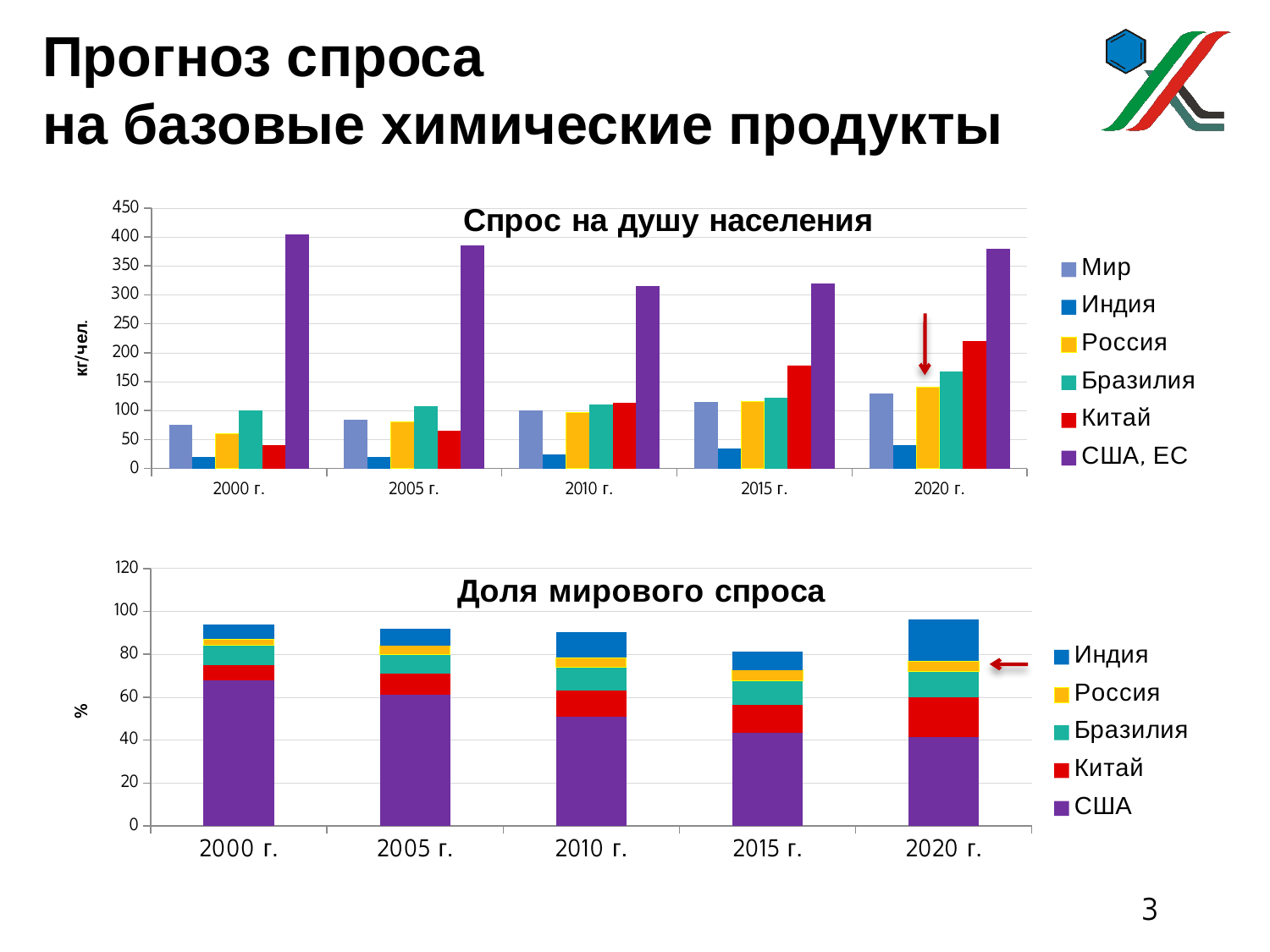

Прогноз спроса
на базовые химические продукты

### Chart: Спрос на душу населения

| Category | Мир | Индия | Россия | Бразилия | Китай | США, ЕС |
|---|---|---|---|---|---|---|
| 2000 г. | 75.0 | 20.0 | 60.0 | 100.0 | 40.0 | 405.0 |
| 2005 г. | 85.0 | 20.0 | 80.0 | 107.0 | 65.0 | 385.0 |
| 2010 г. | 100.0 | 25.0 | 97.0 | 110.0 | 114.0 | 315.0 |
| 2015 г. | 115.0 | 35.0 | 115.0 | 122.0 | 178.0 | 320.0 |
| 2020 г. | 130.0 | 40.0 | 140.0 | 168.0 | 220.0 | 380.0 |

### Chart: Доля мирового спроса

| Category | США | Китай | Бразилия  | Россия  | Индия |
|---|---|---|---|---|---|
| 2000 г. | 68.0 | 7.0 | 9.0 | 3.0 | 7.0 |
| 2005 г. | 61.0 | 10.0 | 9.0 | 4.0 | 8.0 |
| 2010 г. | 51.0 | 12.0 | 11.0 | 4.3 | 12.0 |
| 2015 г. | 43.5 | 13.0 | 11.0 | 5.2 | 8.5 |
| 2020 г. | 41.5 | 18.4 | 12.0 | 5.0 | 19.5 |
3